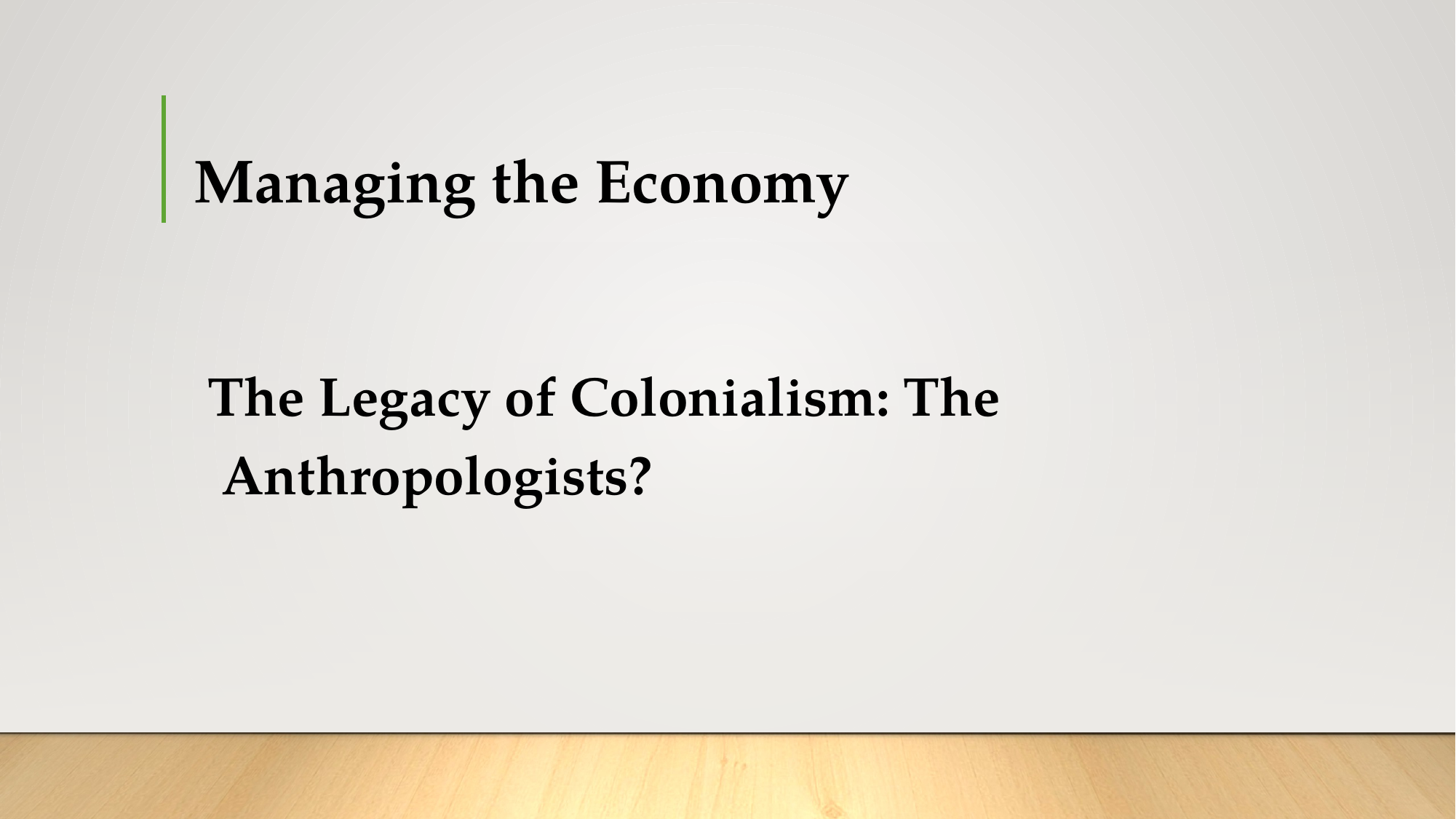

# Managing the Economy

 The Legacy of Colonialism: The Anthropologists?